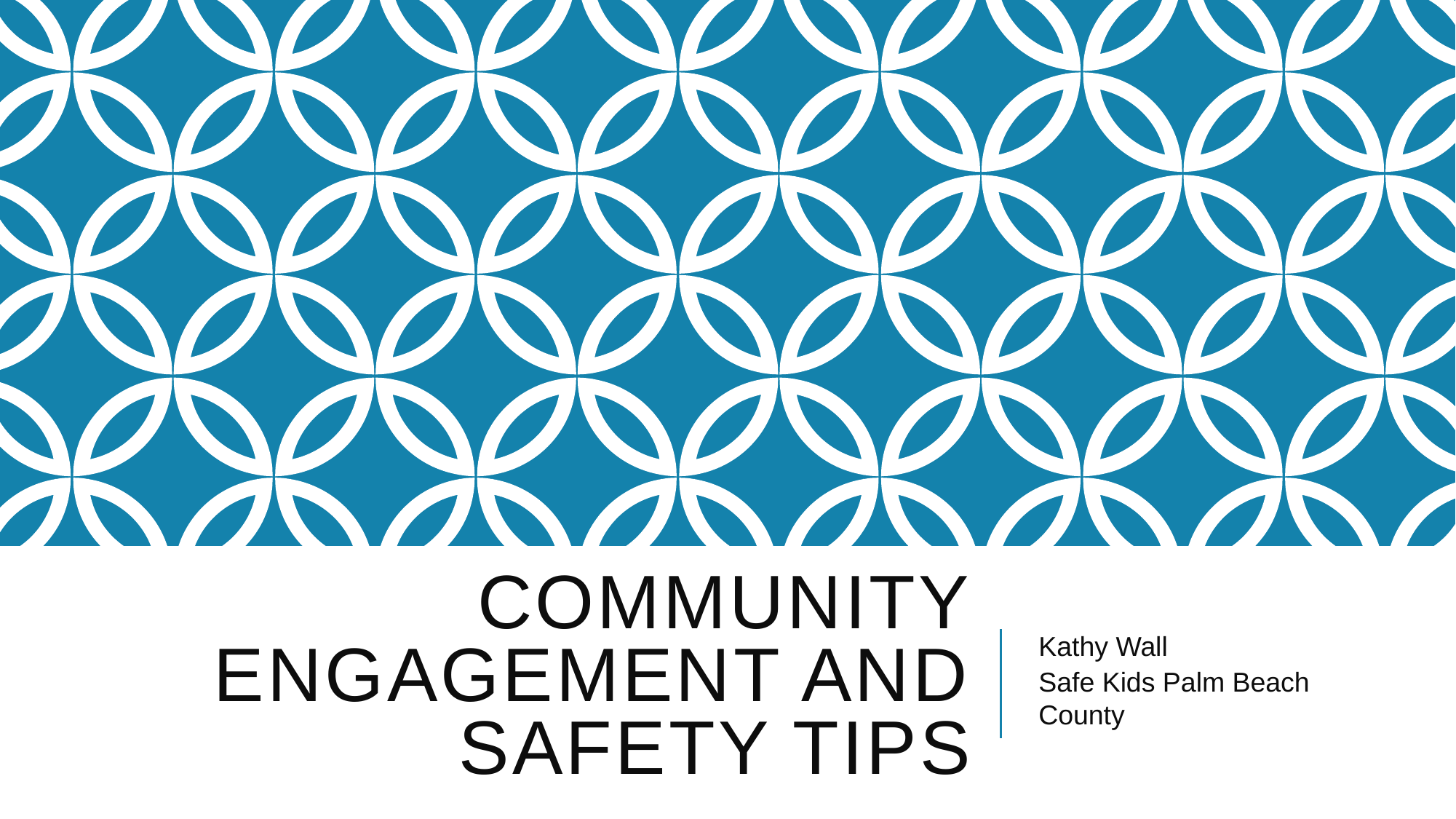

# Community Engagement and Safety Tips
Kathy Wall
Safe Kids Palm Beach County